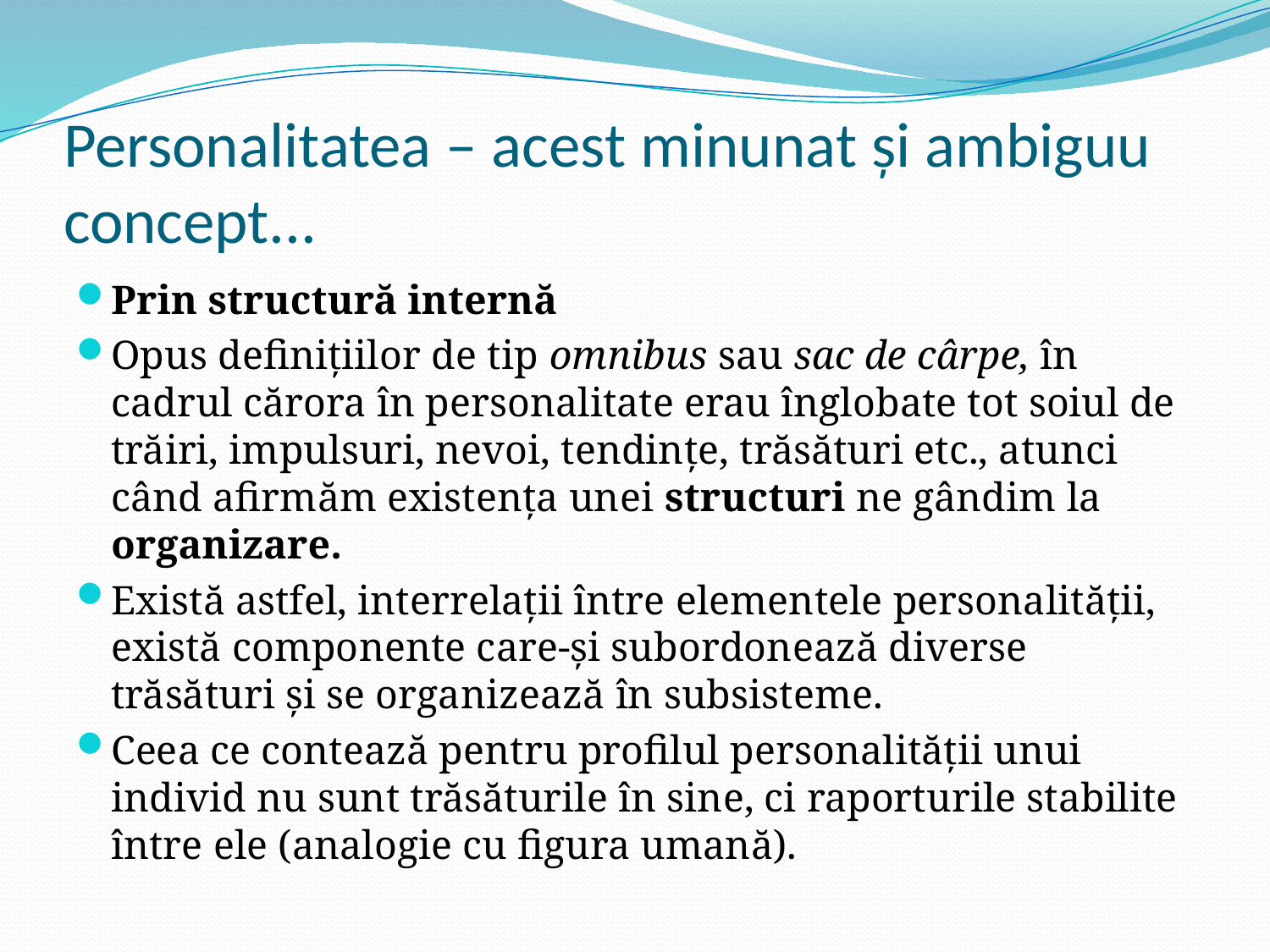

# Personalitatea – acest minunat și ambiguu concept...
Prin structură internă
Opus definițiilor de tip omnibus sau sac de cârpe, în cadrul cărora în personalitate erau înglobate tot soiul de trăiri, impulsuri, nevoi, tendințe, trăsături etc., atunci când afirmăm existența unei structuri ne gândim la organizare.
Există astfel, interrelații între elementele personalității, există componente care-și subordonează diverse trăsături și se organizează în subsisteme.
Ceea ce contează pentru profilul personalității unui individ nu sunt trăsăturile în sine, ci raporturile stabilite între ele (analogie cu figura umană).